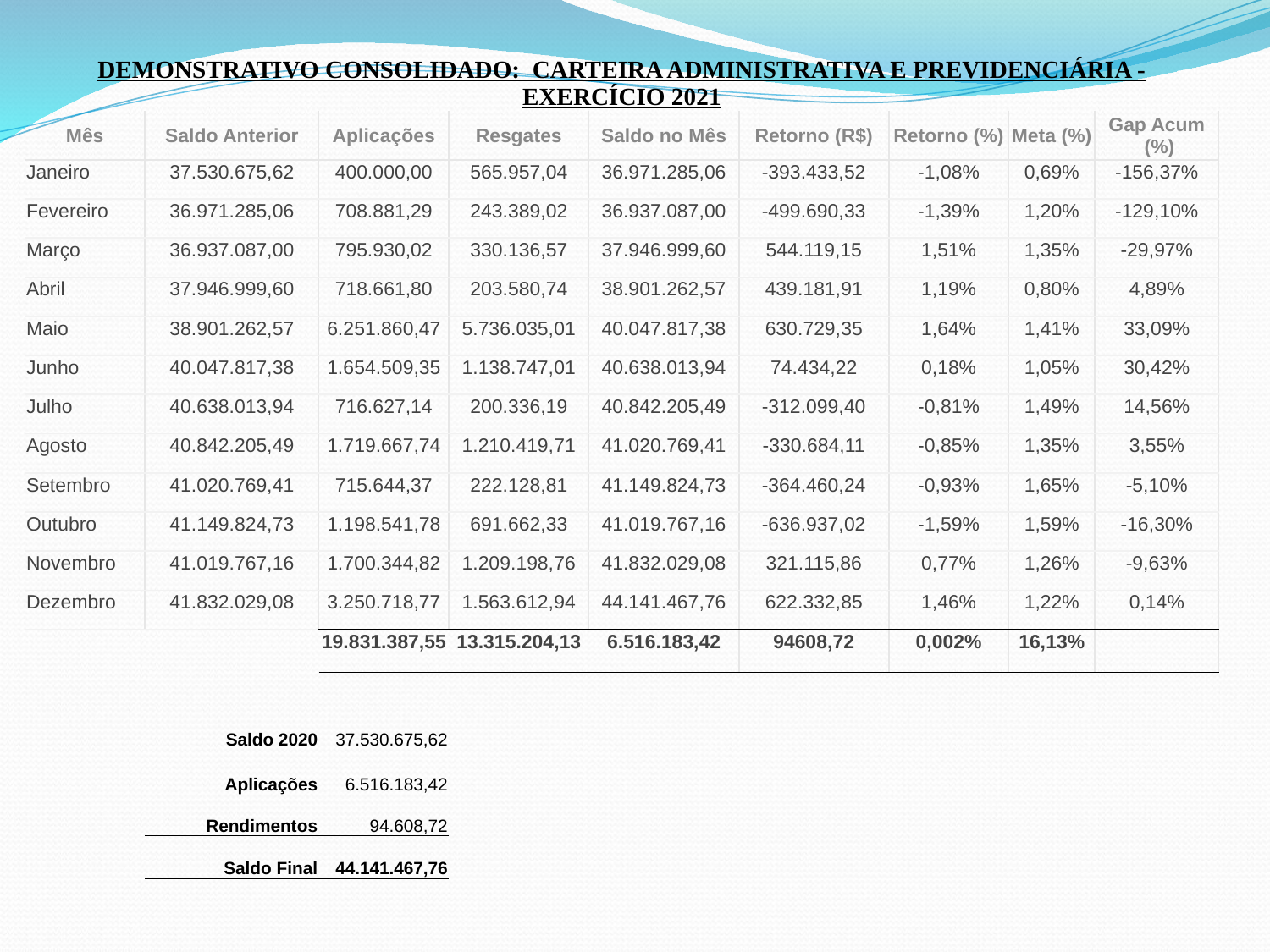

| DEMONSTRATIVO CONSOLIDADO: CARTEIRA ADMINISTRATIVA E PREVIDENCIÁRIA - EXERCÍCIO 2021 |  |  |  |  |  |  |  |  |
| --- | --- | --- | --- | --- | --- | --- | --- | --- |
| Mês | Saldo Anterior | Aplicações | Resgates | Saldo no Mês | Retorno (R$) | Retorno (%) | Meta (%) | Gap Acum (%) |
| Janeiro | 37.530.675,62 | 400.000,00 | 565.957,04 | 36.971.285,06 | -393.433,52 | -1,08% | 0,69% | -156,37% |
| Fevereiro | 36.971.285,06 | 708.881,29 | 243.389,02 | 36.937.087,00 | -499.690,33 | -1,39% | 1,20% | -129,10% |
| Março | 36.937.087,00 | 795.930,02 | 330.136,57 | 37.946.999,60 | 544.119,15 | 1,51% | 1,35% | -29,97% |
| Abril | 37.946.999,60 | 718.661,80 | 203.580,74 | 38.901.262,57 | 439.181,91 | 1,19% | 0,80% | 4,89% |
| Maio | 38.901.262,57 | 6.251.860,47 | 5.736.035,01 | 40.047.817,38 | 630.729,35 | 1,64% | 1,41% | 33,09% |
| Junho | 40.047.817,38 | 1.654.509,35 | 1.138.747,01 | 40.638.013,94 | 74.434,22 | 0,18% | 1,05% | 30,42% |
| Julho | 40.638.013,94 | 716.627,14 | 200.336,19 | 40.842.205,49 | -312.099,40 | -0,81% | 1,49% | 14,56% |
| Agosto | 40.842.205,49 | 1.719.667,74 | 1.210.419,71 | 41.020.769,41 | -330.684,11 | -0,85% | 1,35% | 3,55% |
| Setembro | 41.020.769,41 | 715.644,37 | 222.128,81 | 41.149.824,73 | -364.460,24 | -0,93% | 1,65% | -5,10% |
| Outubro | 41.149.824,73 | 1.198.541,78 | 691.662,33 | 41.019.767,16 | -636.937,02 | -1,59% | 1,59% | -16,30% |
| Novembro | 41.019.767,16 | 1.700.344,82 | 1.209.198,76 | 41.832.029,08 | 321.115,86 | 0,77% | 1,26% | -9,63% |
| Dezembro | 41.832.029,08 | 3.250.718,77 | 1.563.612,94 | 44.141.467,76 | 622.332,85 | 1,46% | 1,22% | 0,14% |
|  |  | 19.831.387,55 | 13.315.204,13 | 6.516.183,42 | 94608,72 | 0,002% | 16,13% |  |
|  |  |  |  |  |  |  |  |  |
|  | Saldo 2020 | 37.530.675,62 |  |  |  |  |  |  |
|  | Aplicações | 6.516.183,42 |  |  |  |  |  |  |
|  | Rendimentos | 94.608,72 |  |  |  |  |  |  |
|  | Saldo Final | 44.141.467,76 |  |  |  |  |  |  |